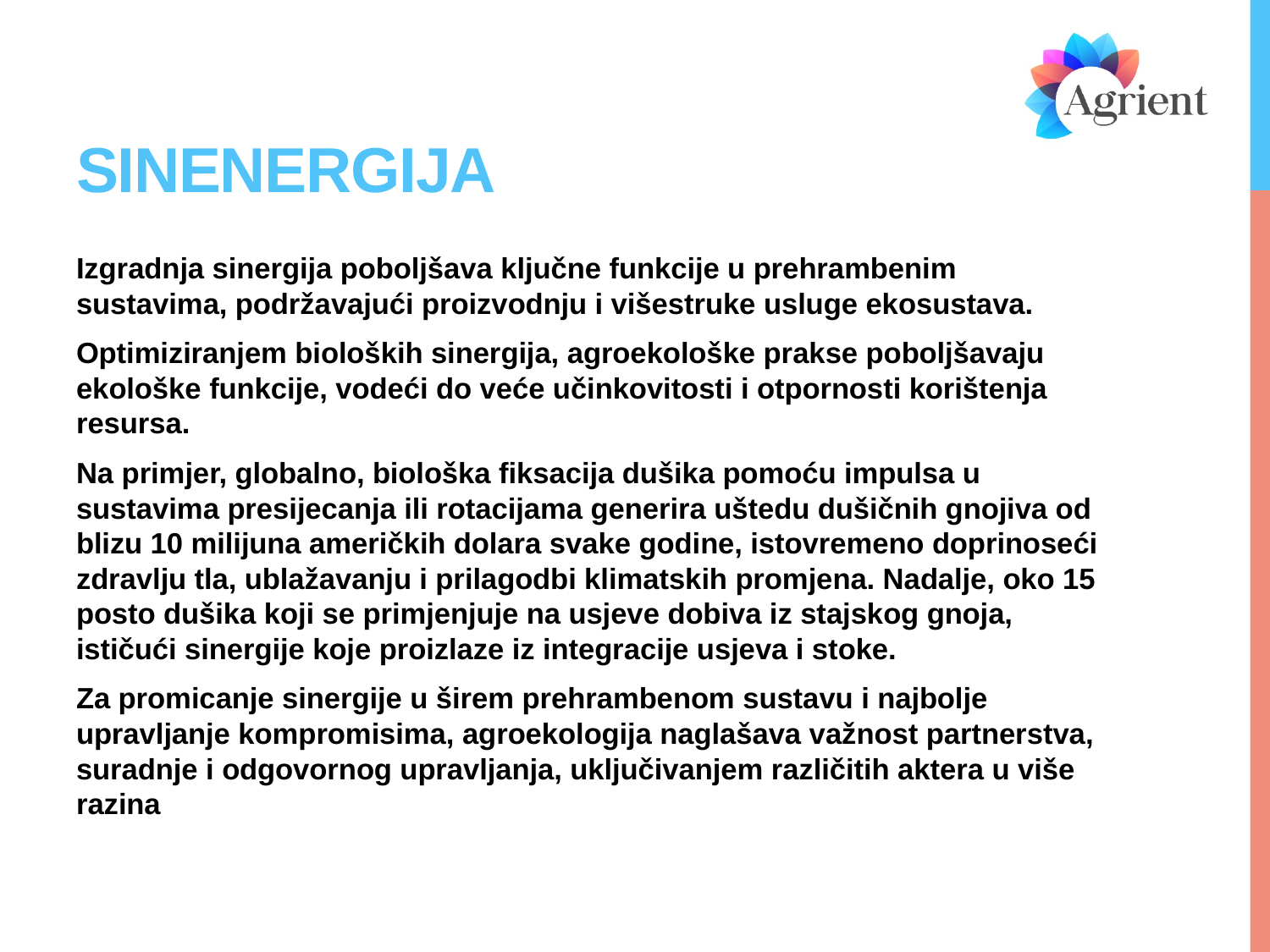

# sinenergija
Izgradnja sinergija poboljšava ključne funkcije u prehrambenim sustavima, podržavajući proizvodnju i višestruke usluge ekosustava.
Optimiziranjem bioloških sinergija, agroekološke prakse poboljšavaju ekološke funkcije, vodeći do veće učinkovitosti i otpornosti korištenja resursa.
Na primjer, globalno, biološka fiksacija dušika pomoću impulsa u sustavima presijecanja ili rotacijama generira uštedu dušičnih gnojiva od blizu 10 milijuna američkih dolara svake godine, istovremeno doprinoseći zdravlju tla, ublažavanju i prilagodbi klimatskih promjena. Nadalje, oko 15 posto dušika koji se primjenjuje na usjeve dobiva iz stajskog gnoja, ističući sinergije koje proizlaze iz integracije usjeva i stoke.
Za promicanje sinergije u širem prehrambenom sustavu i najbolje upravljanje kompromisima, agroekologija naglašava važnost partnerstva, suradnje i odgovornog upravljanja, uključivanjem različitih aktera u više razina